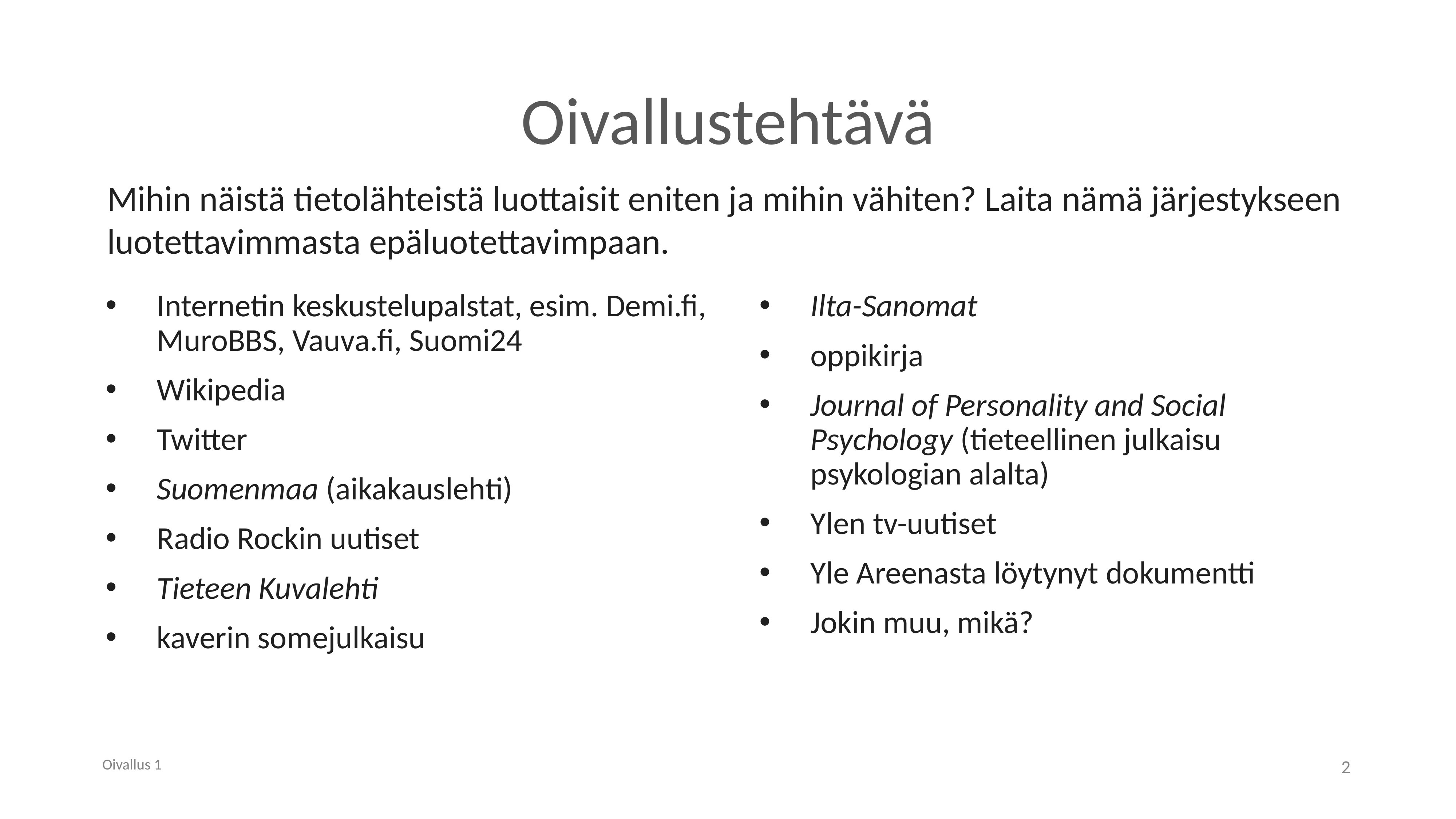

# Oivallustehtävä
Mihin näistä tietolähteistä luottaisit eniten ja mihin vähiten? Laita nämä järjestykseen luotettavimmasta epäluotettavimpaan.
Ilta-Sanomat
oppikirja​
Journal of Personality and Social Psychology (tieteellinen julkaisu psykologian alalta)
Ylen tv-uutiset​
Yle Areenasta löytynyt dokumentti
Jokin muu, mikä?

Internetin keskustelupalstat, esim. Demi.fi, MuroBBS, Vauva.fi, Suomi24
Wikipedia
Twitter
Suomenmaa (aikakauslehti)
Radio Rockin uutiset​
Tieteen Kuvalehti
kaverin somejulkaisu

Oivallus 1
2